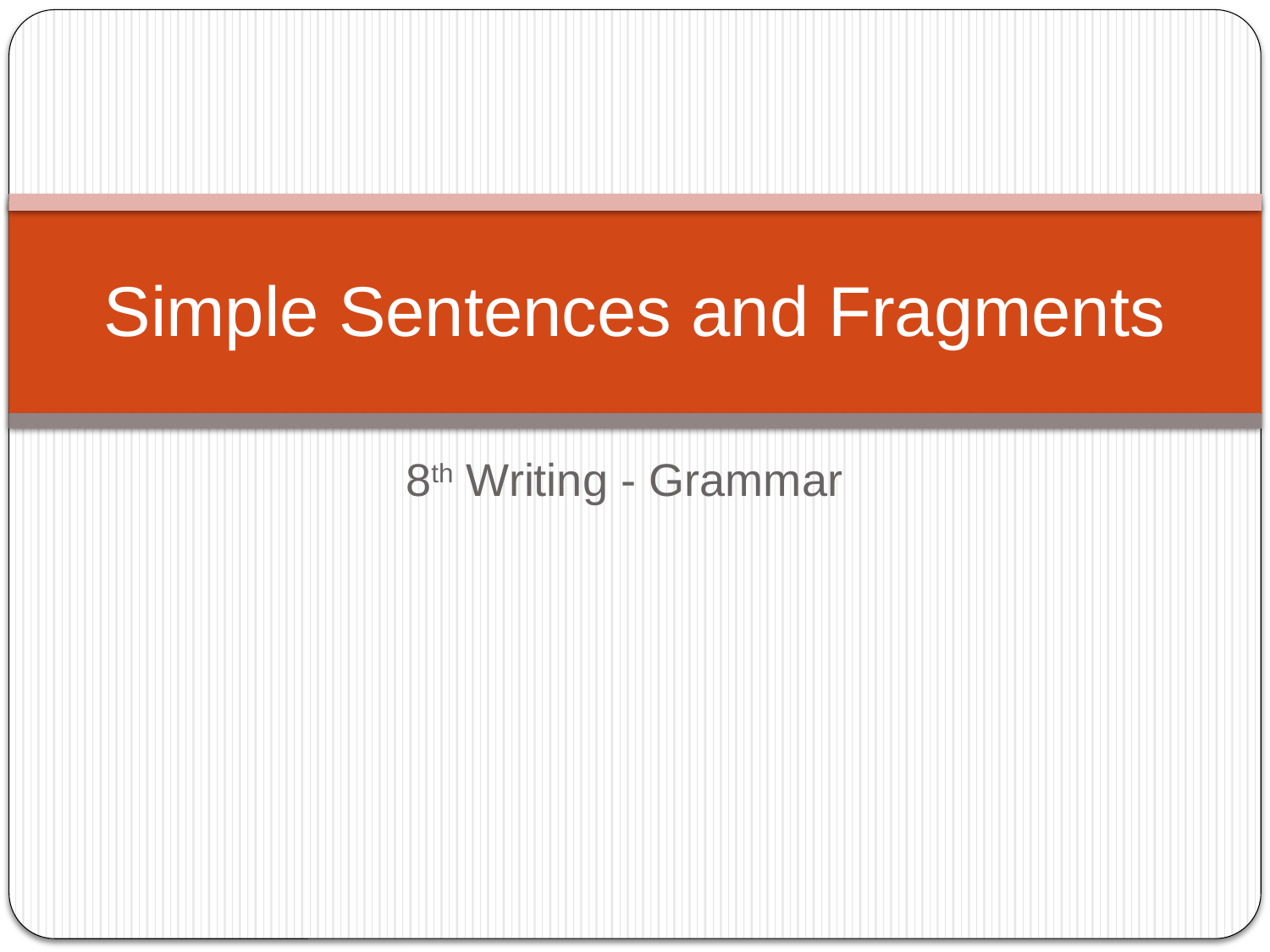

# Simple Sentences and Fragments
8th Writing - Grammar